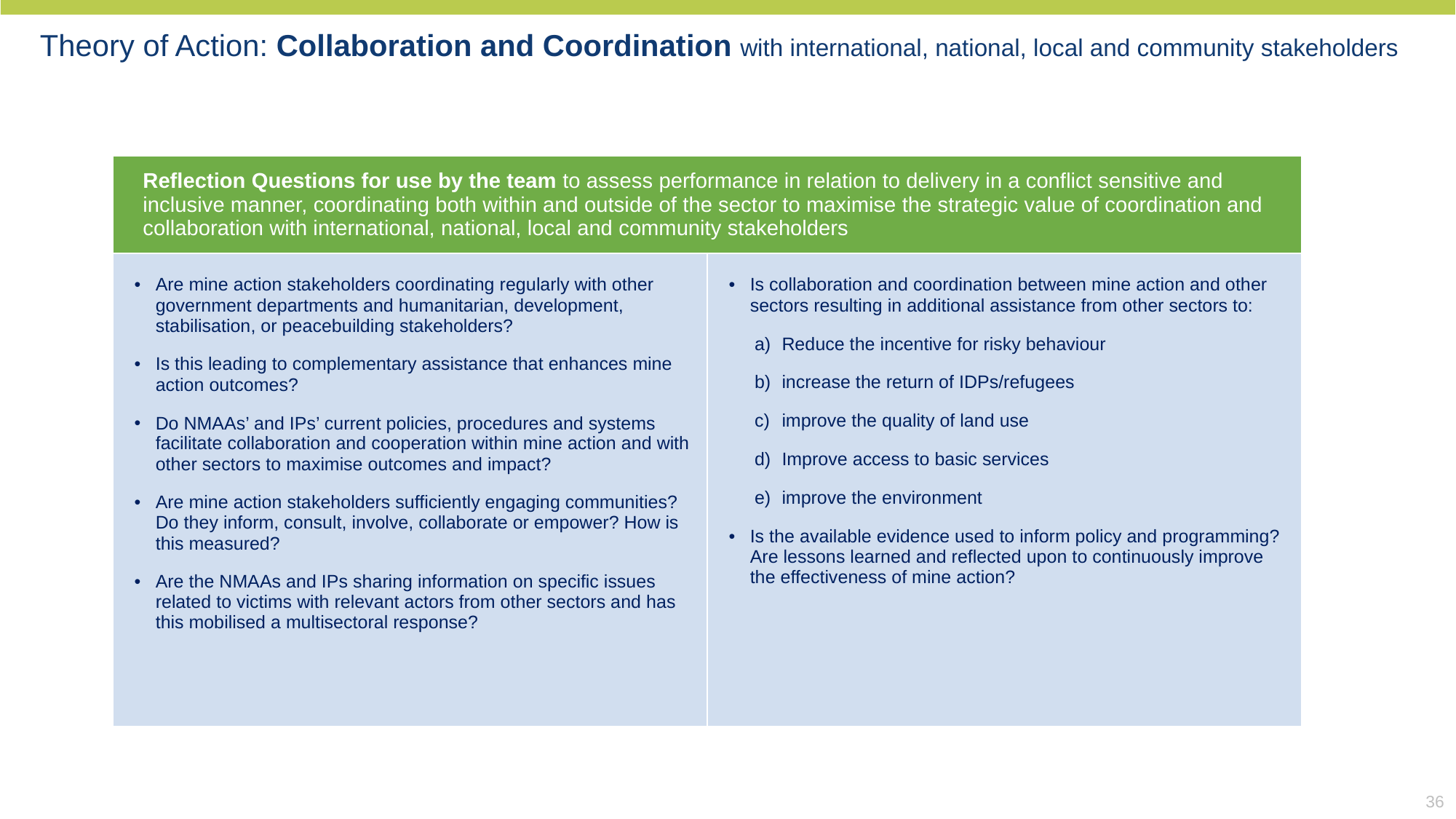

Theory of Action: Collaboration and Coordination with international, national, local and community stakeholders
| Reflection Questions for use by the team to assess performance in relation to delivery in a conflict sensitive and inclusive manner, coordinating both within and outside of the sector to maximise the strategic value of coordination and collaboration with international, national, local and community stakeholders |  |
| --- | --- |
| Are mine action stakeholders coordinating regularly with other government departments and humanitarian, development, stabilisation, or peacebuilding stakeholders? Is this leading to complementary assistance that enhances mine action outcomes? Do NMAAs’ and IPs’ current policies, procedures and systems facilitate collaboration and cooperation within mine action and with other sectors to maximise outcomes and impact? Are mine action stakeholders sufficiently engaging communities? Do they inform, consult, involve, collaborate or empower? How is this measured? Are the NMAAs and IPs sharing information on specific issues related to victims with relevant actors from other sectors and has this mobilised a multisectoral response? | Is collaboration and coordination between mine action and other sectors resulting in additional assistance from other sectors to: Reduce the incentive for risky behaviour increase the return of IDPs/refugees improve the quality of land use Improve access to basic services improve the environment Is the available evidence used to inform policy and programming? Are lessons learned and reflected upon to continuously improve the effectiveness of mine action? |
36